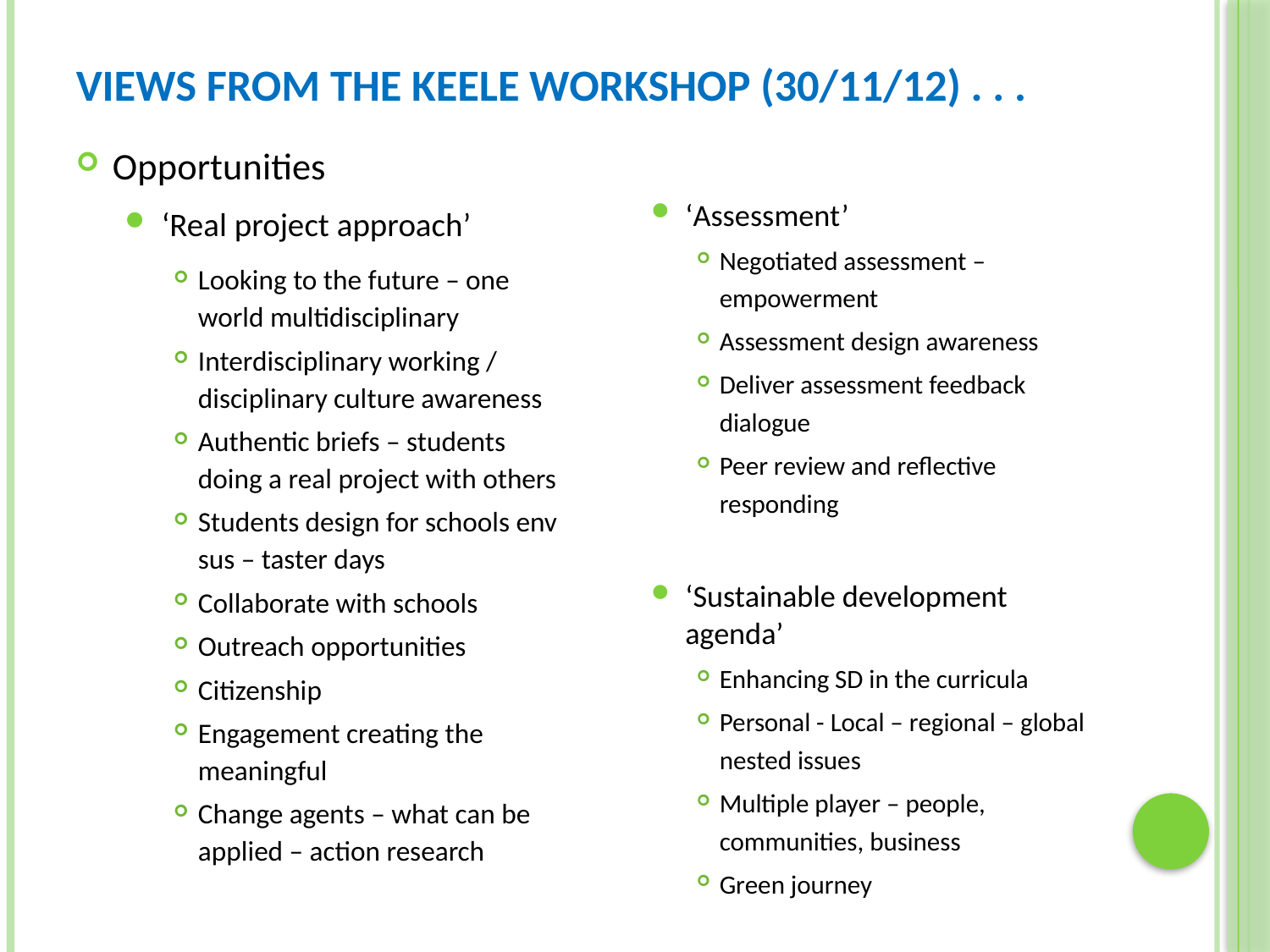

# Views from the Keele Workshop (30/11/12) . . .
Opportunities
‘Real project approach’
Looking to the future – one world multidisciplinary
Interdisciplinary working / disciplinary culture awareness
Authentic briefs – students doing a real project with others
Students design for schools env sus – taster days
Collaborate with schools
Outreach opportunities
Citizenship
Engagement creating the meaningful
Change agents – what can be applied – action research

‘Assessment’
Negotiated assessment – empowerment
Assessment design awareness
Deliver assessment feedback dialogue
Peer review and reflective responding

‘Sustainable development agenda’
Enhancing SD in the curricula
Personal - Local – regional – global nested issues
Multiple player – people, communities, business
Green journey